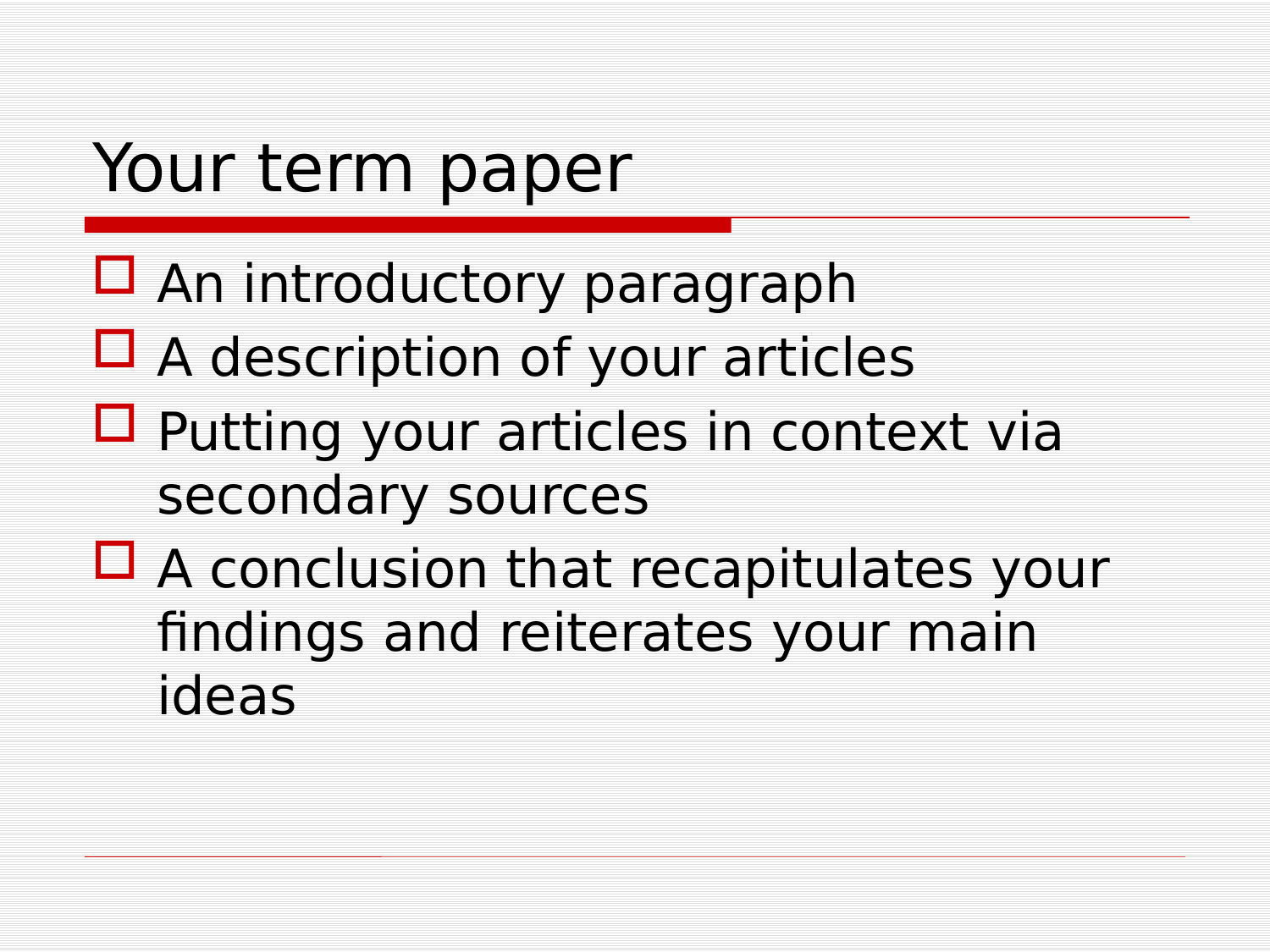

# Your term paper
An introductory paragraph
A description of your articles
Putting your articles in context via secondary sources
A conclusion that recapitulates your findings and reiterates your main ideas